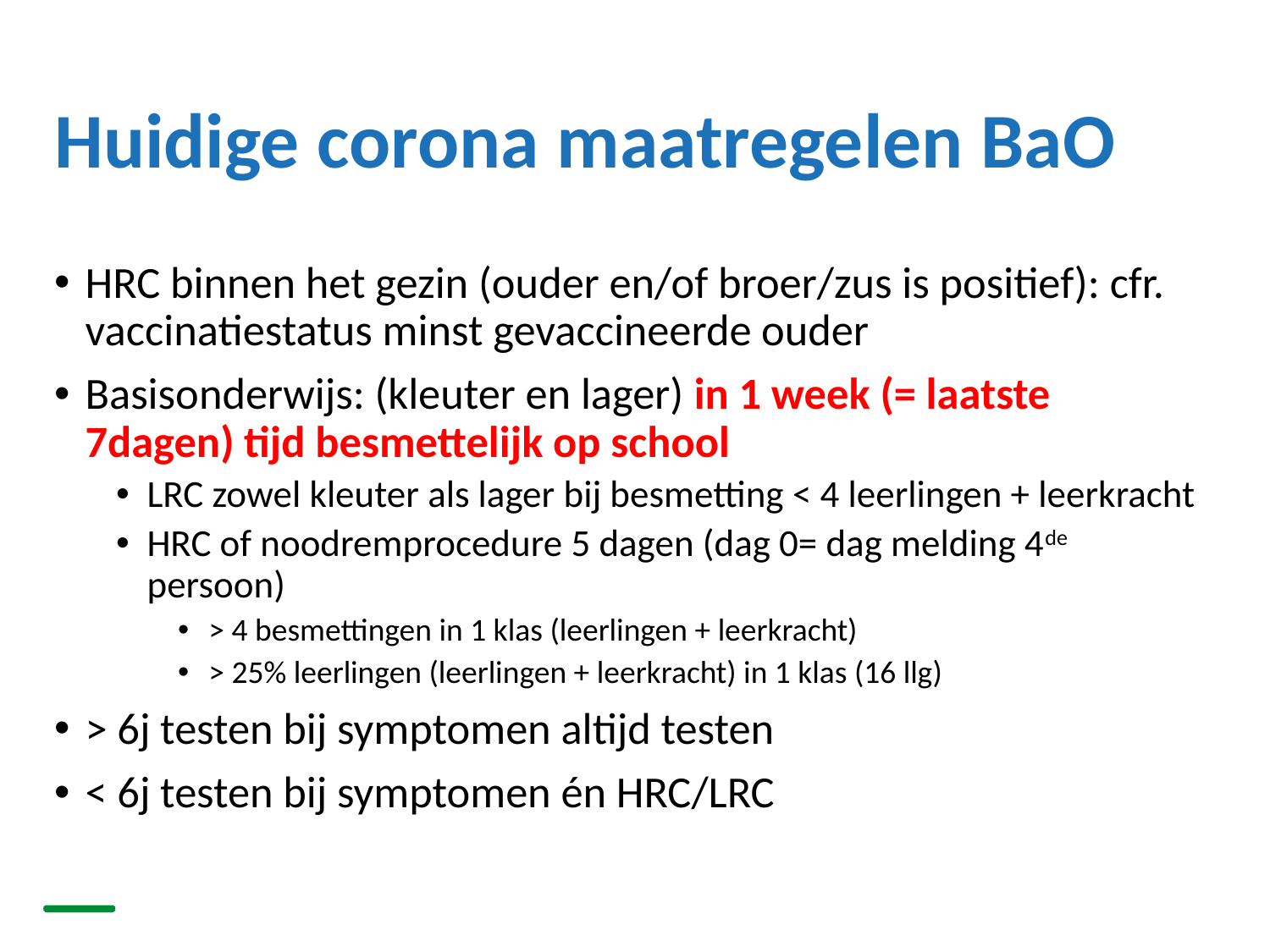

# Huidige corona maatregelen BaO
HRC binnen het gezin (ouder en/of broer/zus is positief): cfr. vaccinatiestatus minst gevaccineerde ouder
Basisonderwijs: (kleuter en lager) in 1 week (= laatste 7dagen) tijd besmettelijk op school
LRC zowel kleuter als lager bij besmetting < 4 leerlingen + leerkracht
HRC of noodremprocedure 5 dagen (dag 0= dag melding 4de persoon)
> 4 besmettingen in 1 klas (leerlingen + leerkracht)
> 25% leerlingen (leerlingen + leerkracht) in 1 klas (16 llg)
> 6j testen bij symptomen altijd testen
< 6j testen bij symptomen én HRC/LRC